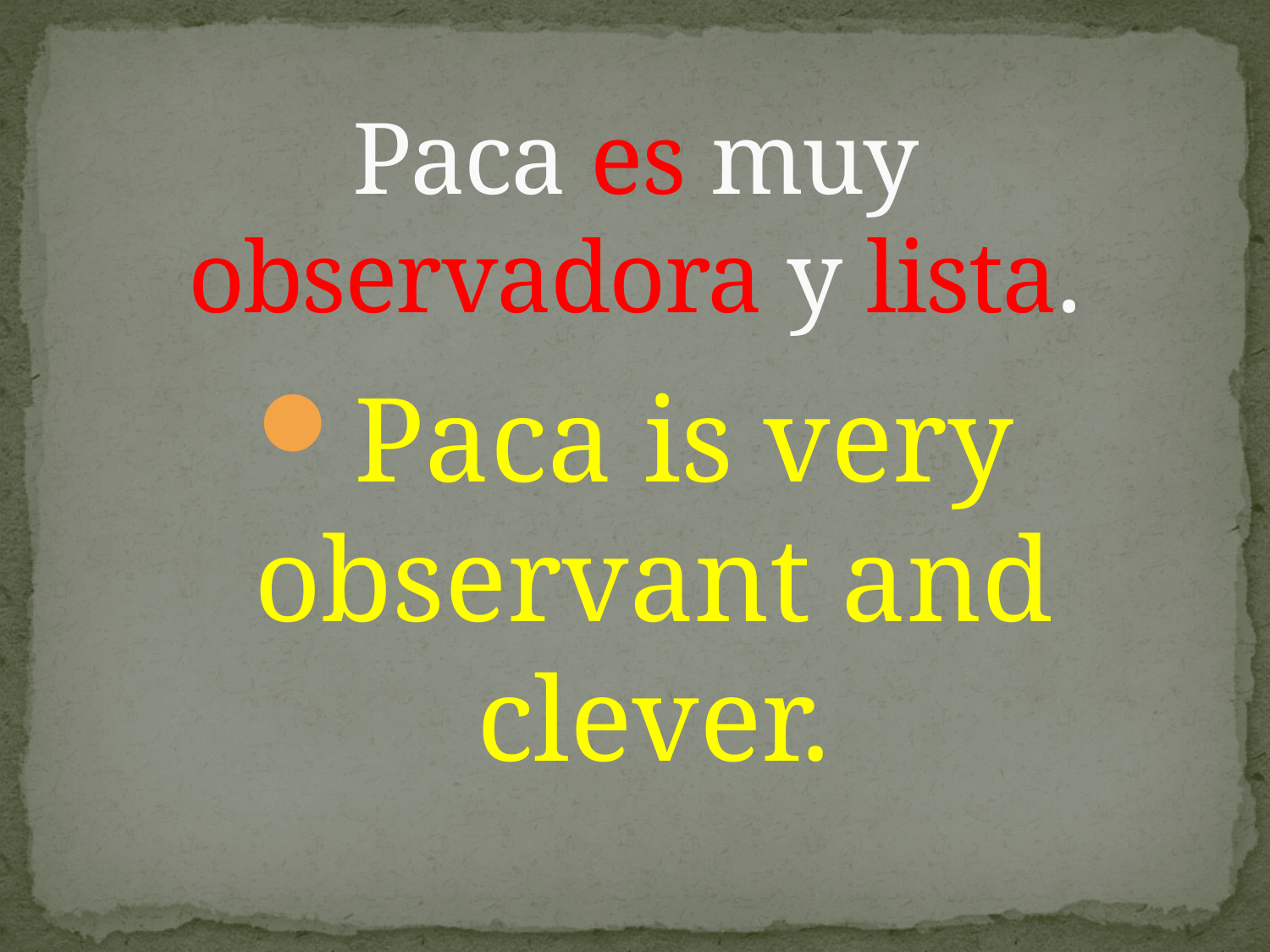

# Paca es muy observadora y lista.
Paca is very observant and clever.